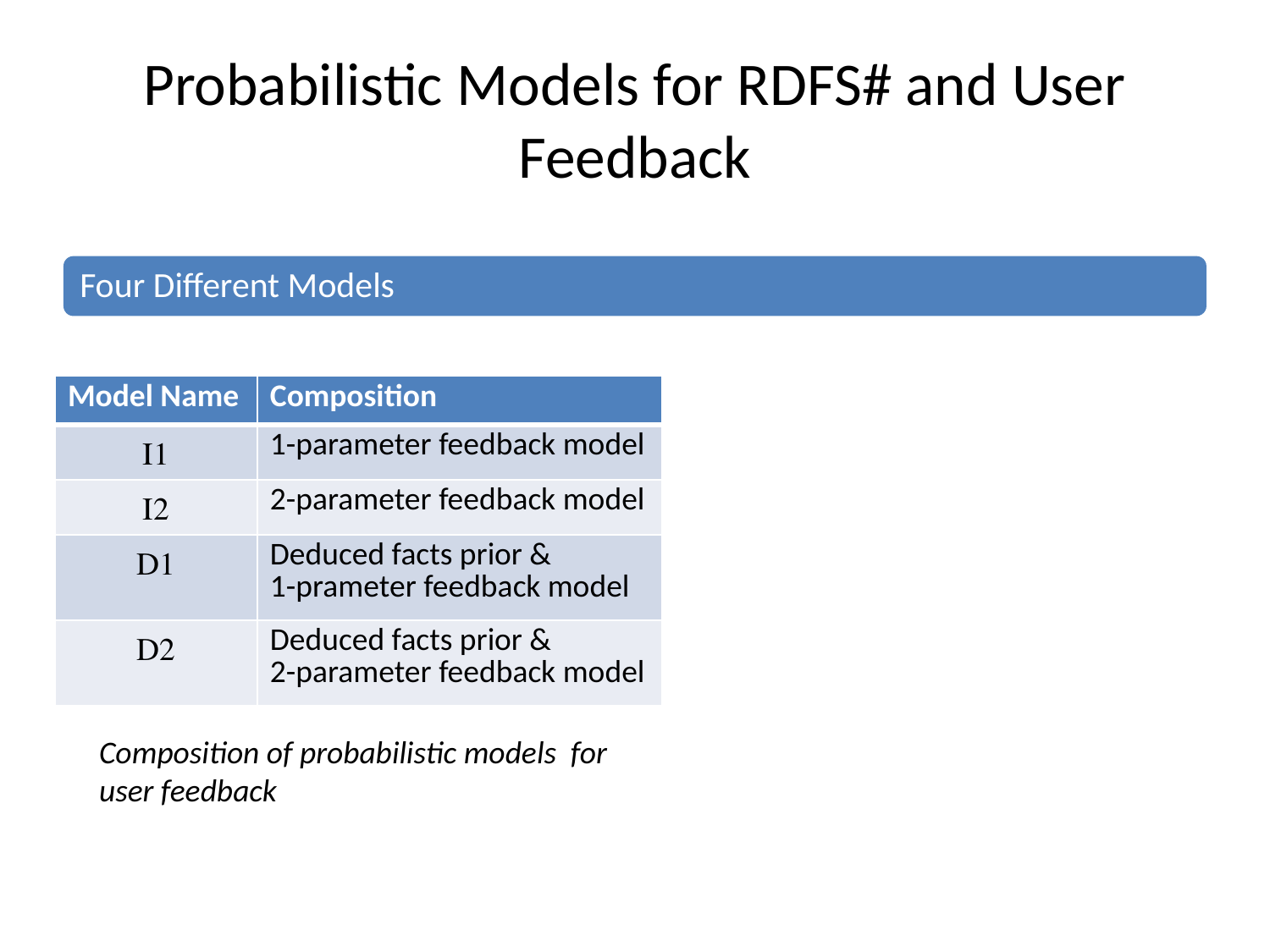

# Probabilistic Models for RDFS# and User Feedback
Four Different Models

| Model Name | Composition |
| --- | --- |
| I1 | 1-parameter feedback model |
| I2 | 2-parameter feedback model |
| D1 | Deduced facts prior & 1-prameter feedback model |
| D2 | Deduced facts prior & 2-parameter feedback model |

yi1
yi2
yj1
yj2
u1
u2
Composition of probabilistic models  for
user feedback
Feedback propagation for an instance of
the D1 model.